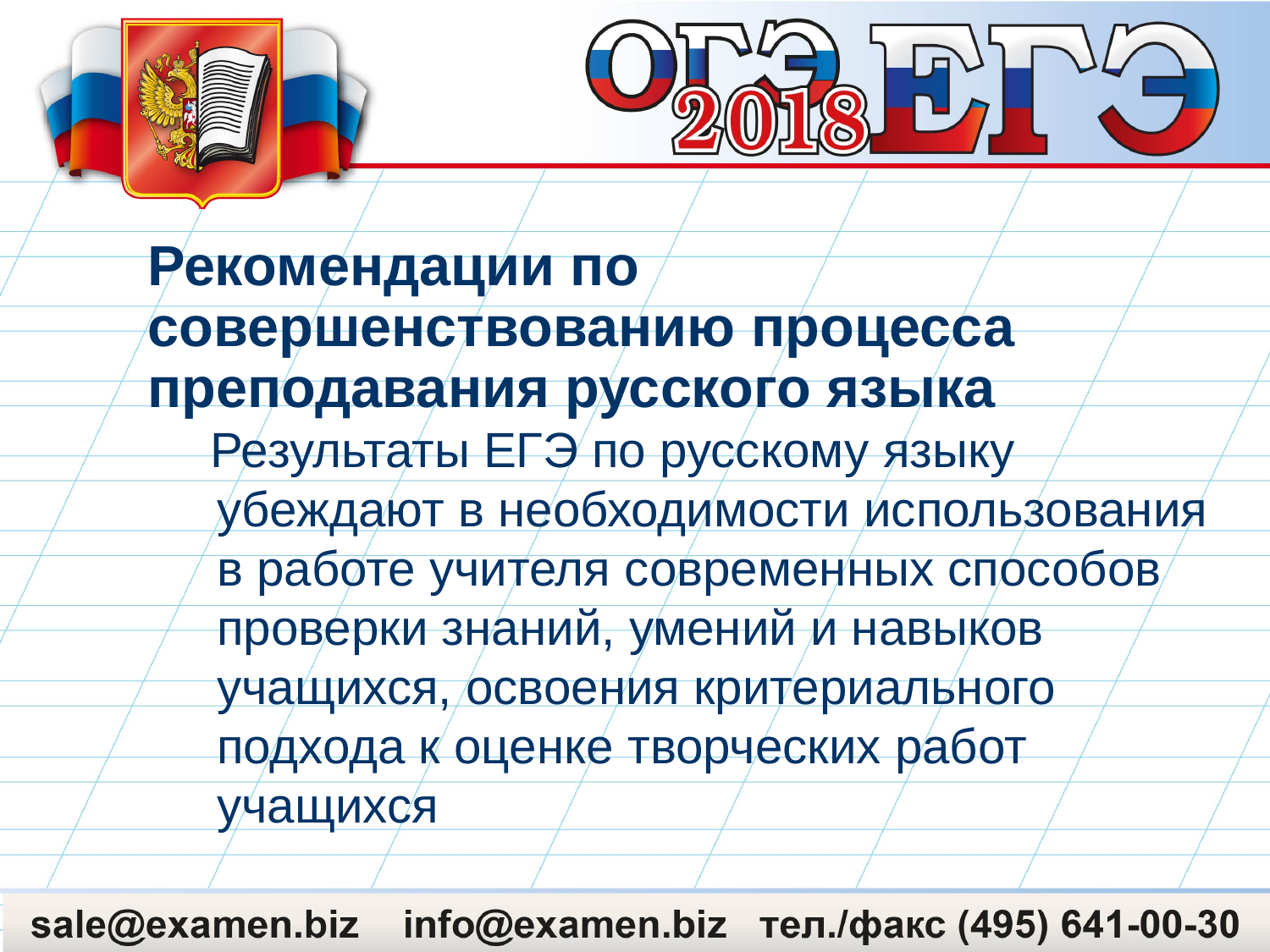

# Рекомендации по совершенствованию процесса преподавания русского языка
   Результаты ЕГЭ по русскому языку убеждают в необходимости использования в работе учителя современных способов проверки знаний, умений и навыков учащихся, освоения критериального подхода к оценке творческих работ учащихся